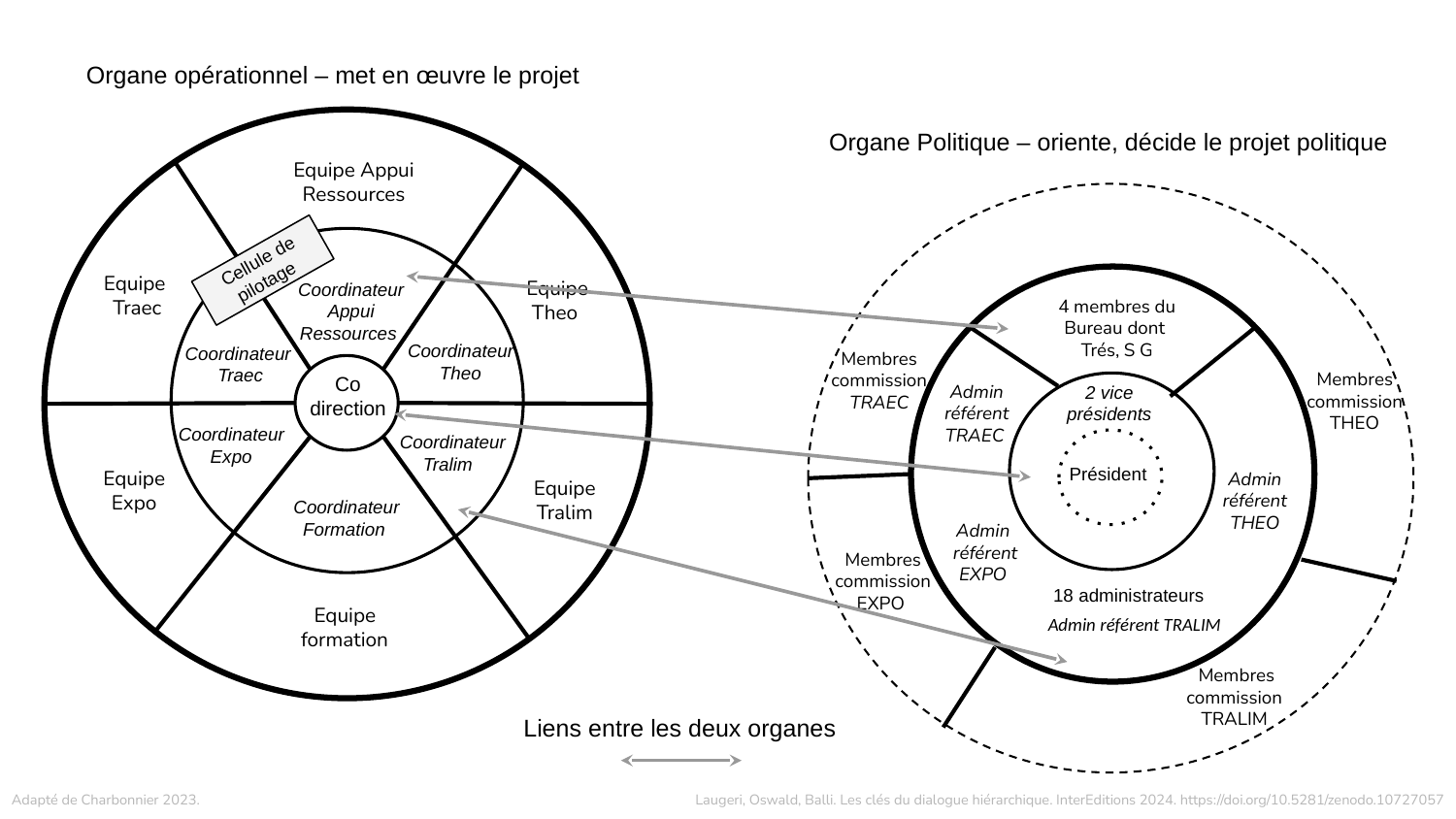

Organe opérationnel – met en œuvre le projet

Organe Politique – oriente, décide le projet politique
Equipe Appui Ressources

Cellule de pilotage
Equipe
Traec

Equipe Theo
Coordinateur Appui Ressources
4 membres du Bureau dont
Trés, S G
Coordinateur Theo
Coordinateur
Traec
Membres commission TRAEC

Membres commission THEO
Co direction
Admin référent TRAEC

2 vice présidents
Coordinateur Expo
Coordinateur Tralim

Président
Equipe Expo

Admin référent THEO
Equipe Tralim

Coordinateur Formation
Admin
 référent EXPO
Membres commission EXPO

18 administrateurs
Equipe
formation
Admin référent TRALIM
 Membres commission TRALIM

Liens entre les deux organes
Adapté de Charbonnier 2023.
Laugeri, Oswald, Balli. Les clés du dialogue hiérarchique. InterEditions 2024. https://doi.org/10.5281/zenodo.10727057